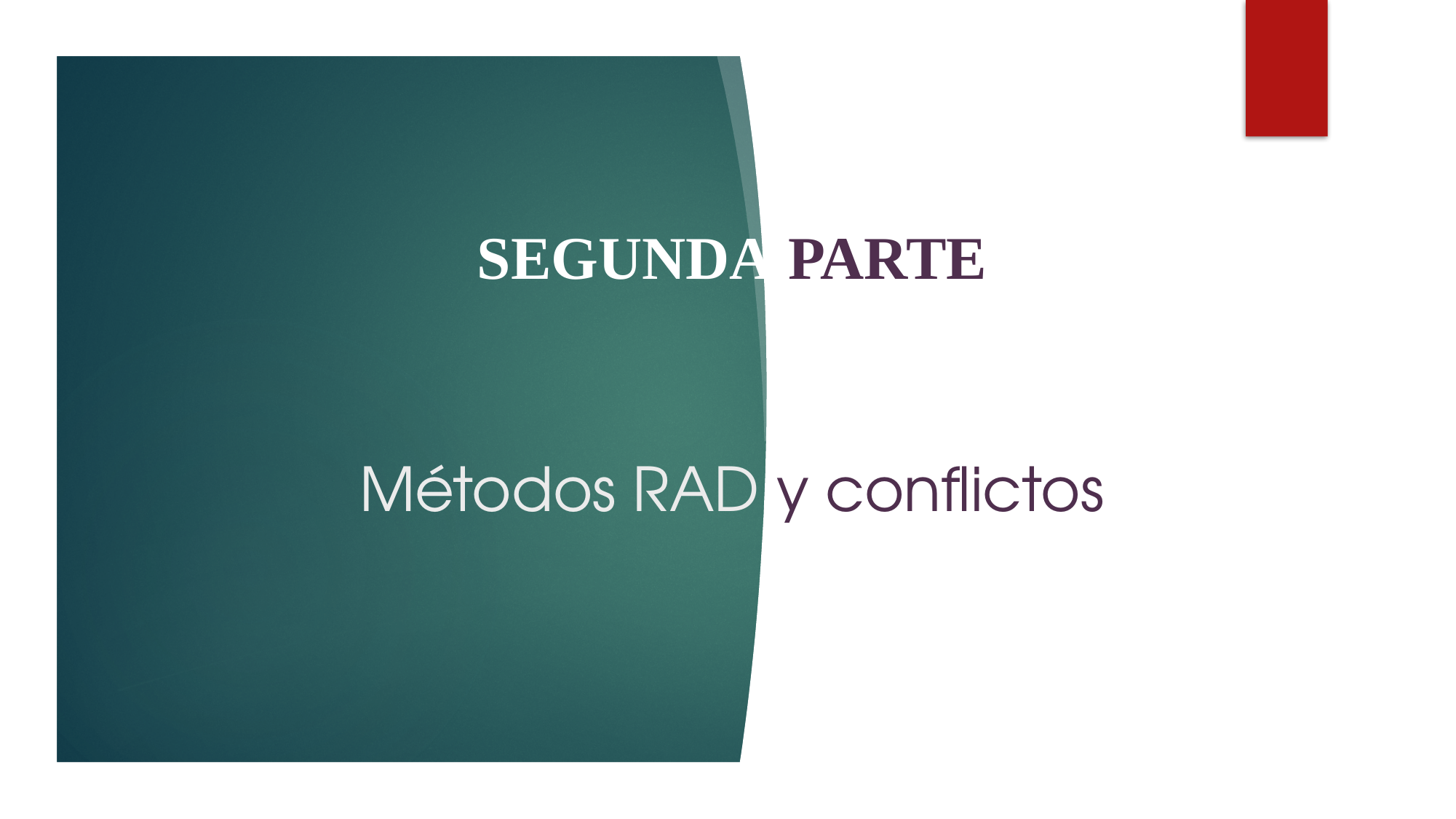

Segunda parte
# Métodos RAD y conflictos